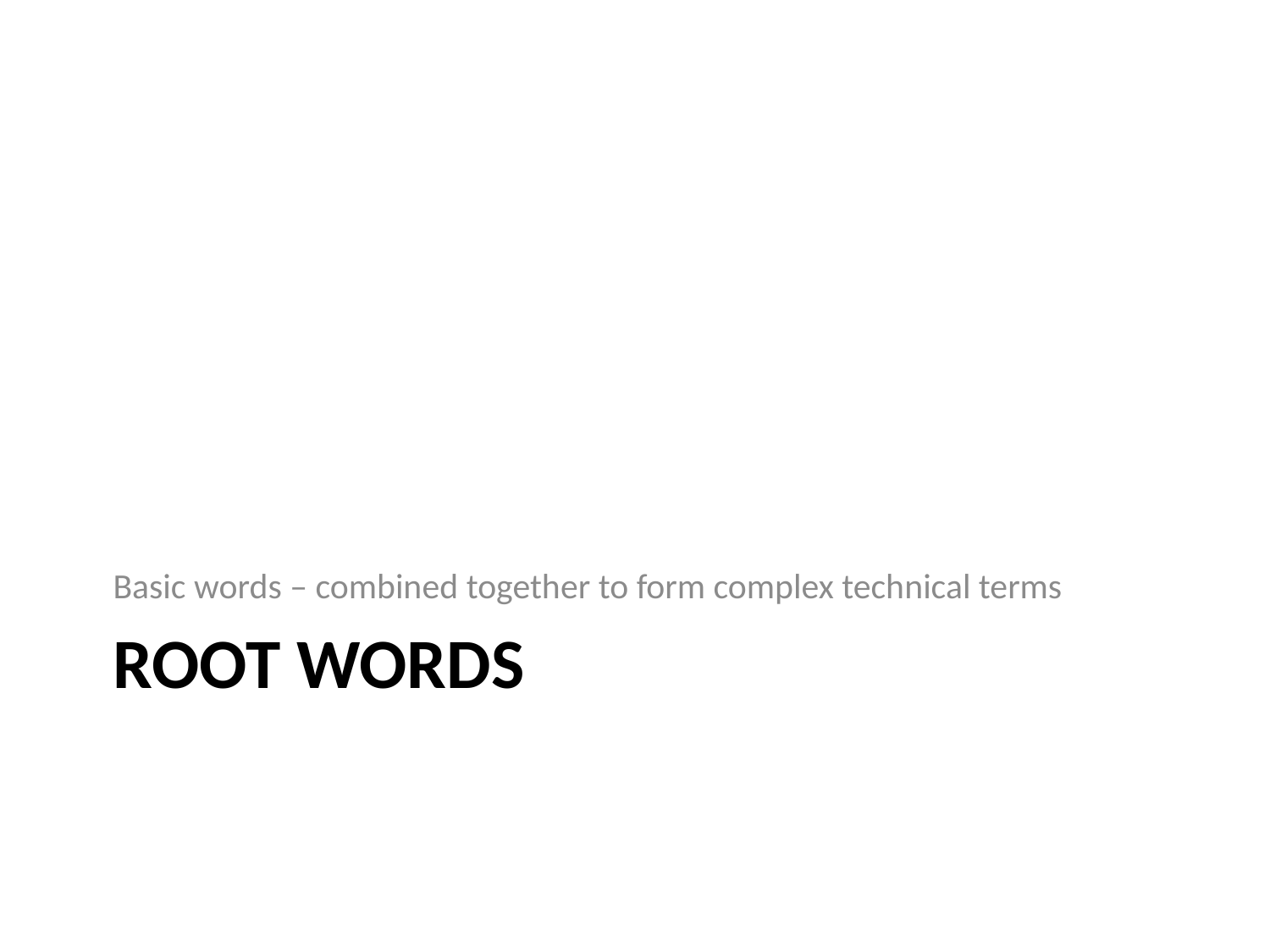

Basic words – combined together to form complex technical terms
# RooT WORDS